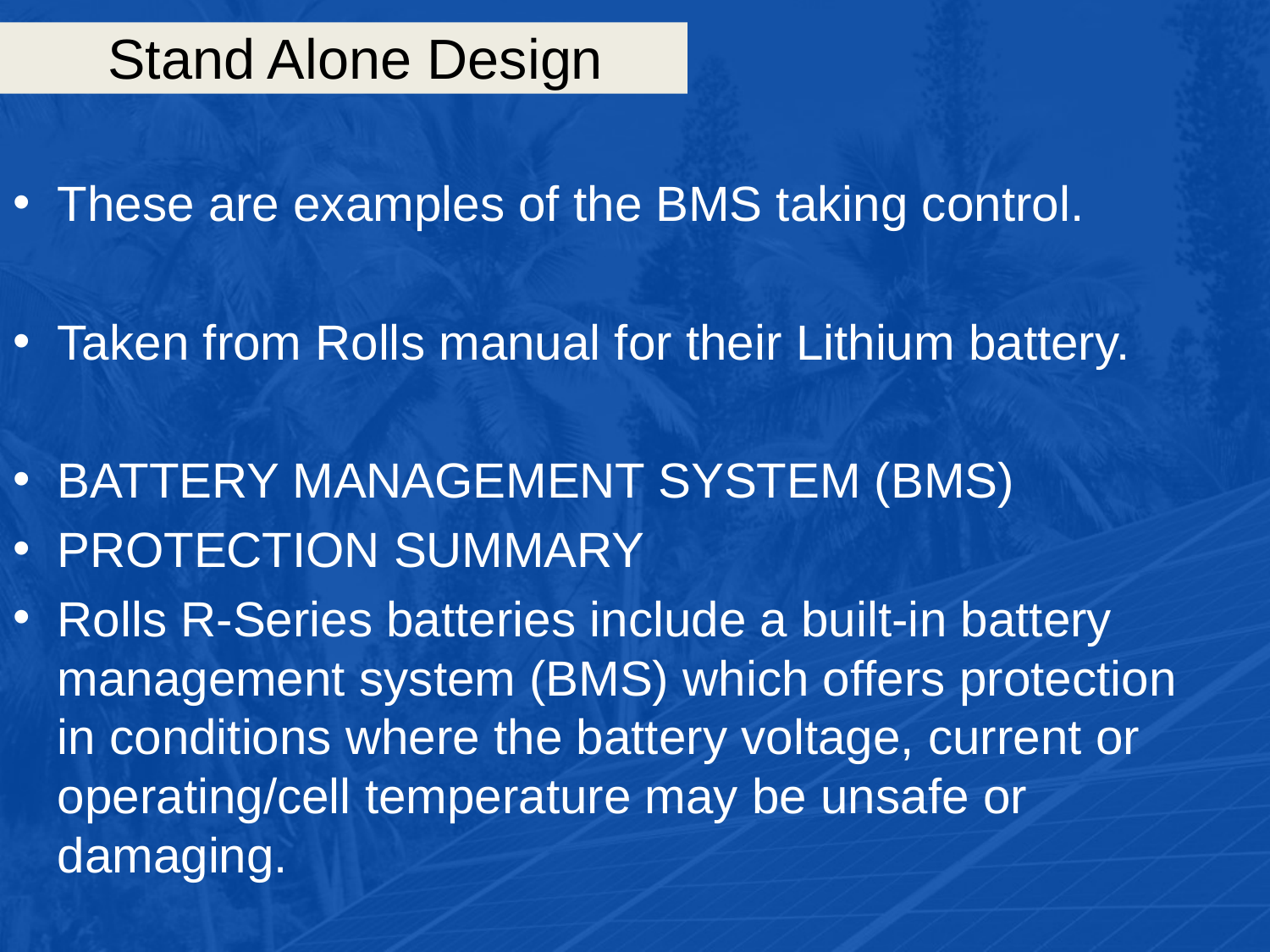

# Stand Alone Design
These are examples of the BMS taking control.

Taken from Rolls manual for their Lithium battery.

BATTERY MANAGEMENT SYSTEM (BMS)
PROTECTION SUMMARY
Rolls R-Series batteries include a built-in battery management system (BMS) which offers protection in conditions where the battery voltage, current or operating/cell temperature may be unsafe or damaging.